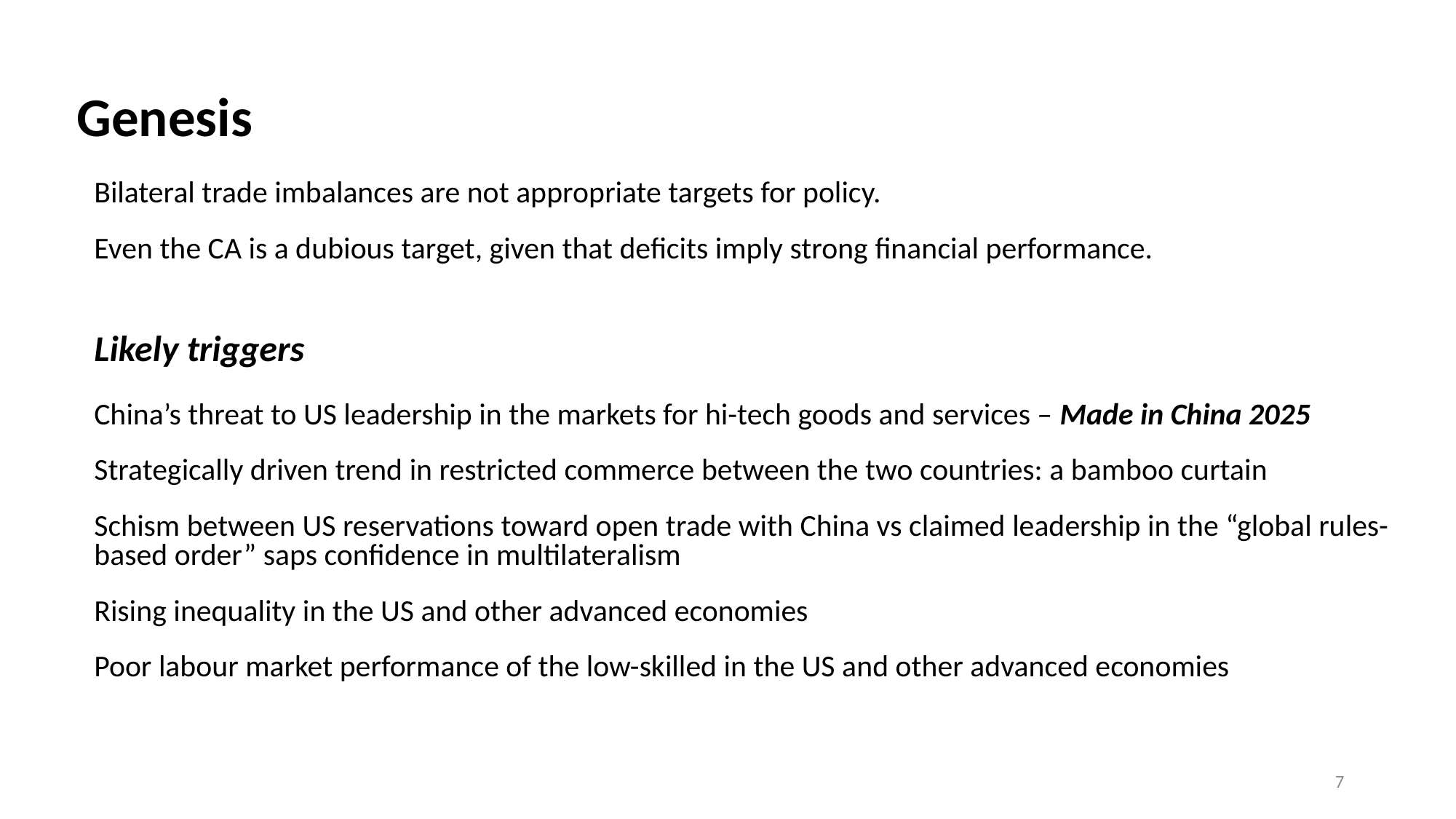

Genesis

Bilateral trade imbalances are not appropriate targets for policy.

Even the CA is a dubious target, given that deficits imply strong financial performance.

Likely triggers

China’s threat to US leadership in the markets for hi-tech goods and services – Made in China 2025

Strategically driven trend in restricted commerce between the two countries: a bamboo curtain

Schism between US reservations toward open trade with China vs claimed leadership in the “global rules-based order” saps confidence in multilateralism

Rising inequality in the US and other advanced economies

Poor labour market performance of the low-skilled in the US and other advanced economies
7